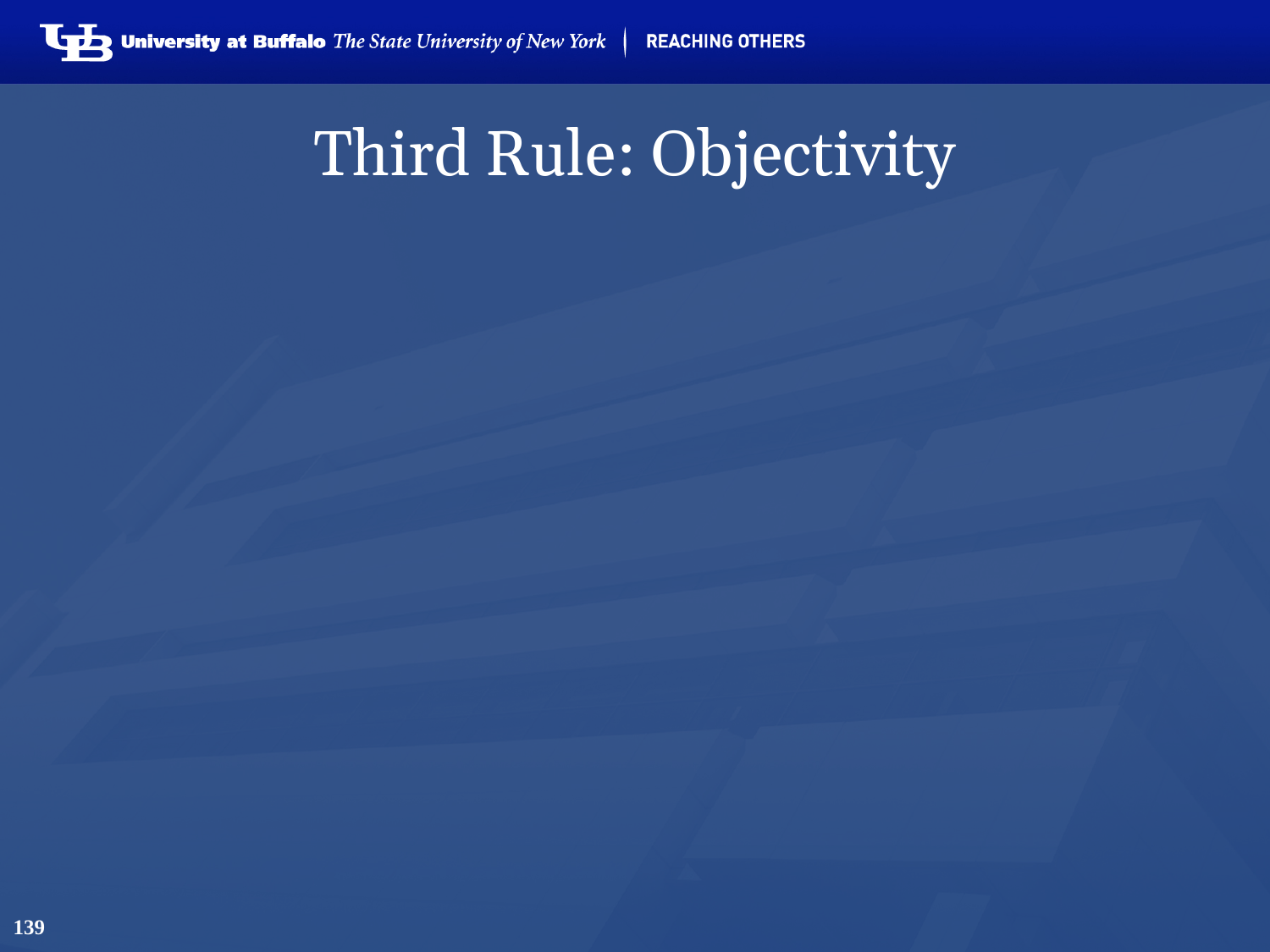

139
# Third Rule: Objectivity
Which universals exist is not a function of our biological knowledge.

Terms such as ‘unknown’ or ‘unclassified’ or ‘unlocalized’ do not designate biological natural kinds.